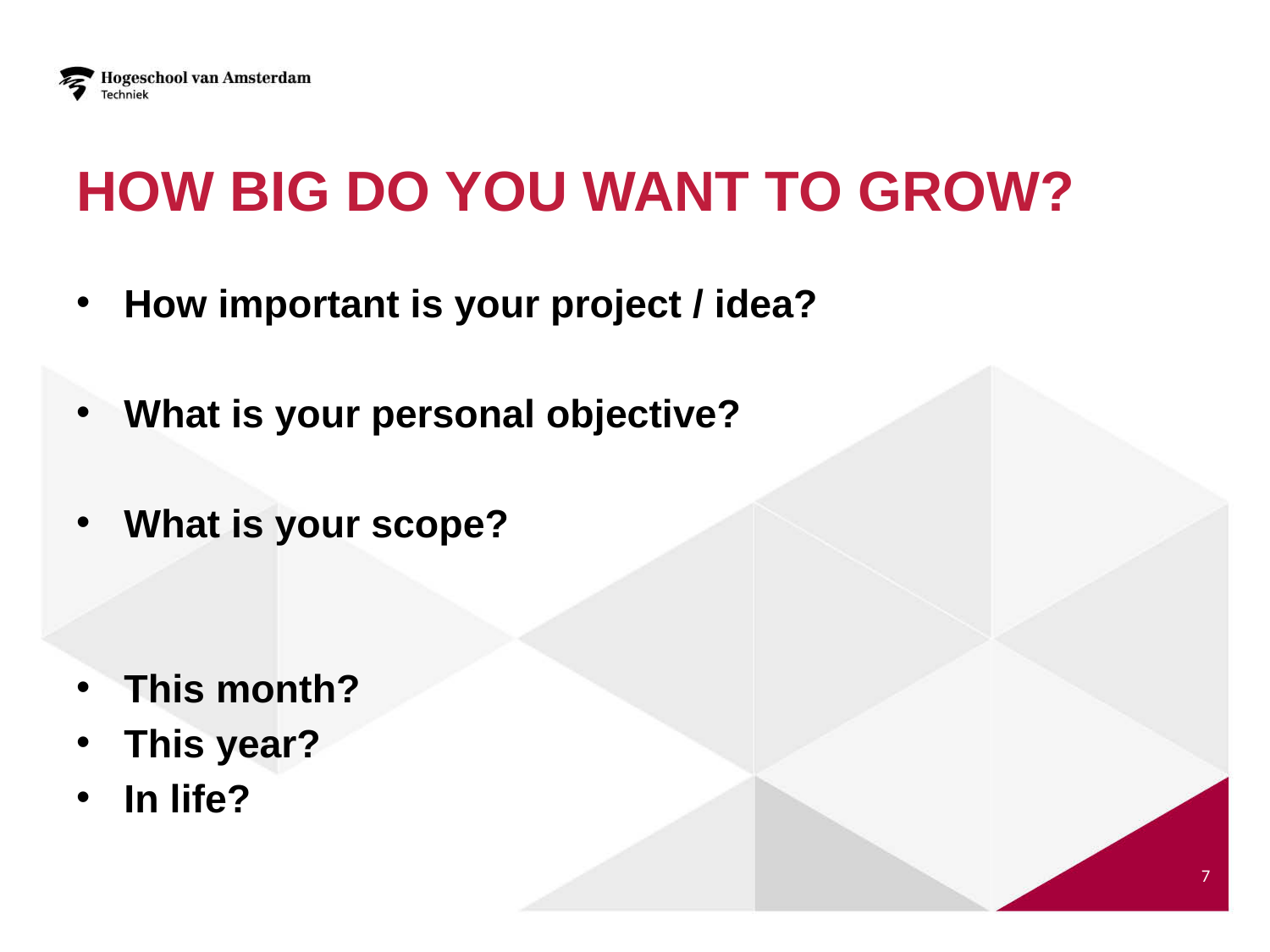

# How big do you want to grow?
How important is your project / idea?

What is your personal objective?

What is your scope?

This month?
This year?
In life?
7